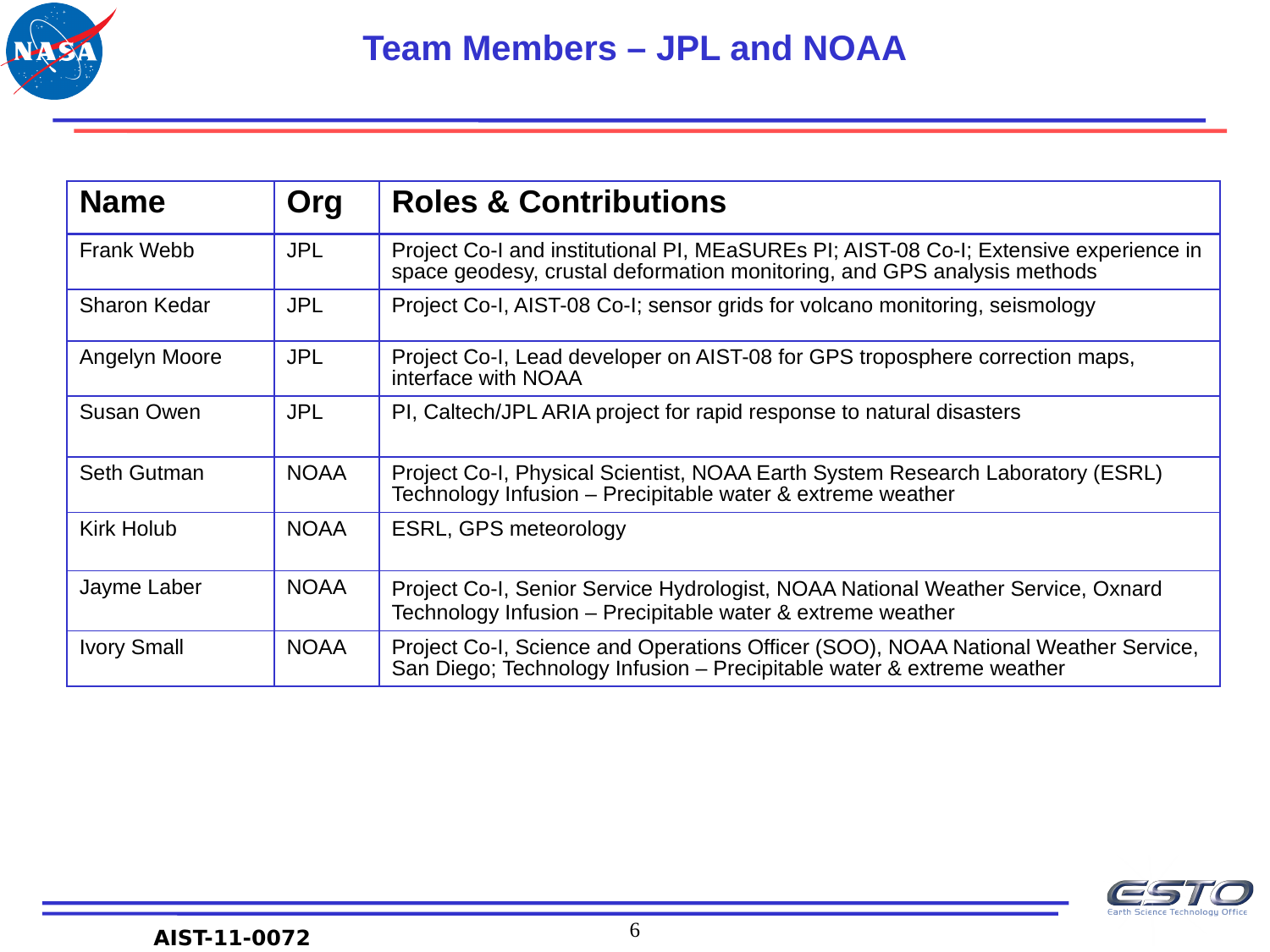

# Team Members – JPL and NOAA
| Name | Org | Roles & Contributions |
| --- | --- | --- |
| Frank Webb | JPL | Project Co-I and institutional PI, MEaSUREs PI; AIST-08 Co-I; Extensive experience in space geodesy, crustal deformation monitoring, and GPS analysis methods |
| Sharon Kedar | JPL | Project Co-I, AIST-08 Co-I; sensor grids for volcano monitoring, seismology |
| Angelyn Moore | JPL | Project Co-I, Lead developer on AIST-08 for GPS troposphere correction maps, interface with NOAA |
| Susan Owen | JPL | PI, Caltech/JPL ARIA project for rapid response to natural disasters |
| Seth Gutman | NOAA | Project Co-I, Physical Scientist, NOAA Earth System Research Laboratory (ESRL) Technology Infusion – Precipitable water & extreme weather |
| Kirk Holub | NOAA | ESRL, GPS meteorology |
| Jayme Laber | NOAA | Project Co-I, Senior Service Hydrologist, NOAA National Weather Service, Oxnard Technology Infusion – Precipitable water & extreme weather |
| Ivory Small | NOAA | Project Co-I, Science and Operations Officer (SOO), NOAA National Weather Service, San Diego; Technology Infusion – Precipitable water & extreme weather |